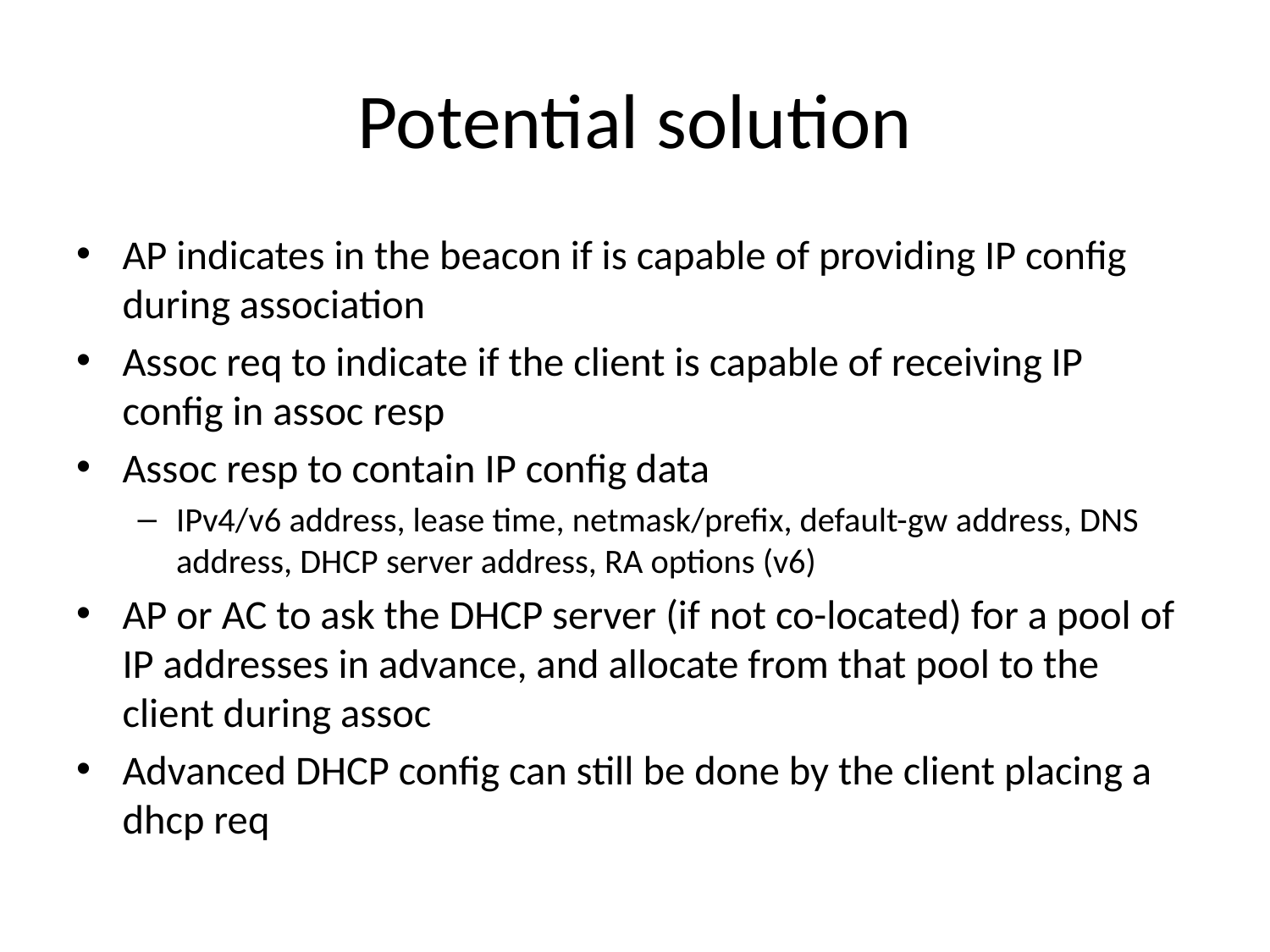

# Potential solution
AP indicates in the beacon if is capable of providing IP config during association
Assoc req to indicate if the client is capable of receiving IP config in assoc resp
Assoc resp to contain IP config data
IPv4/v6 address, lease time, netmask/prefix, default-gw address, DNS address, DHCP server address, RA options (v6)
AP or AC to ask the DHCP server (if not co-located) for a pool of IP addresses in advance, and allocate from that pool to the client during assoc
Advanced DHCP config can still be done by the client placing a dhcp req